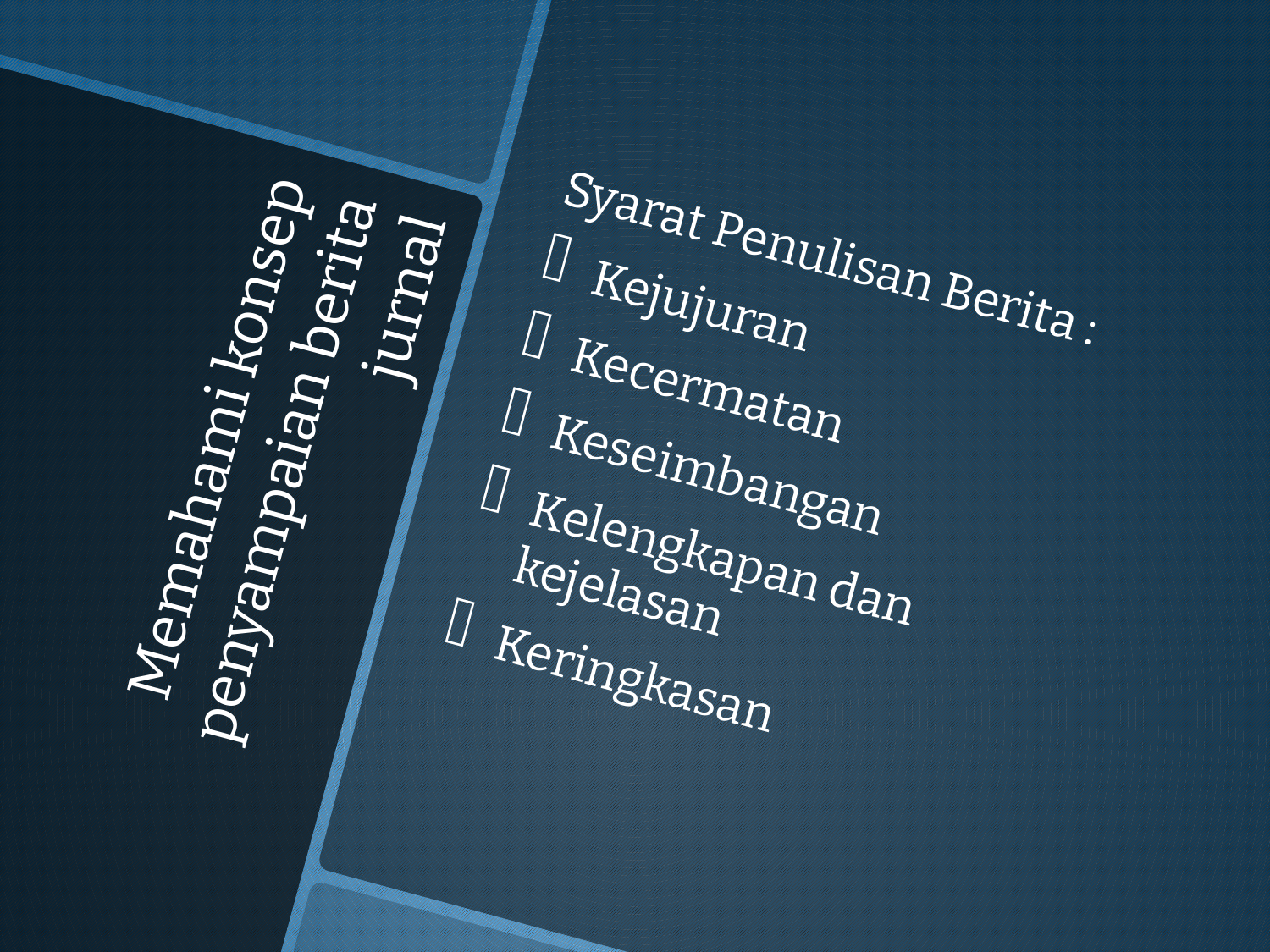

Syarat Penulisan Berita :
Kejujuran
Kecermatan
Keseimbangan
Kelengkapan dan kejelasan
Keringkasan
# Memahami konsep penyampaian berita jurnal